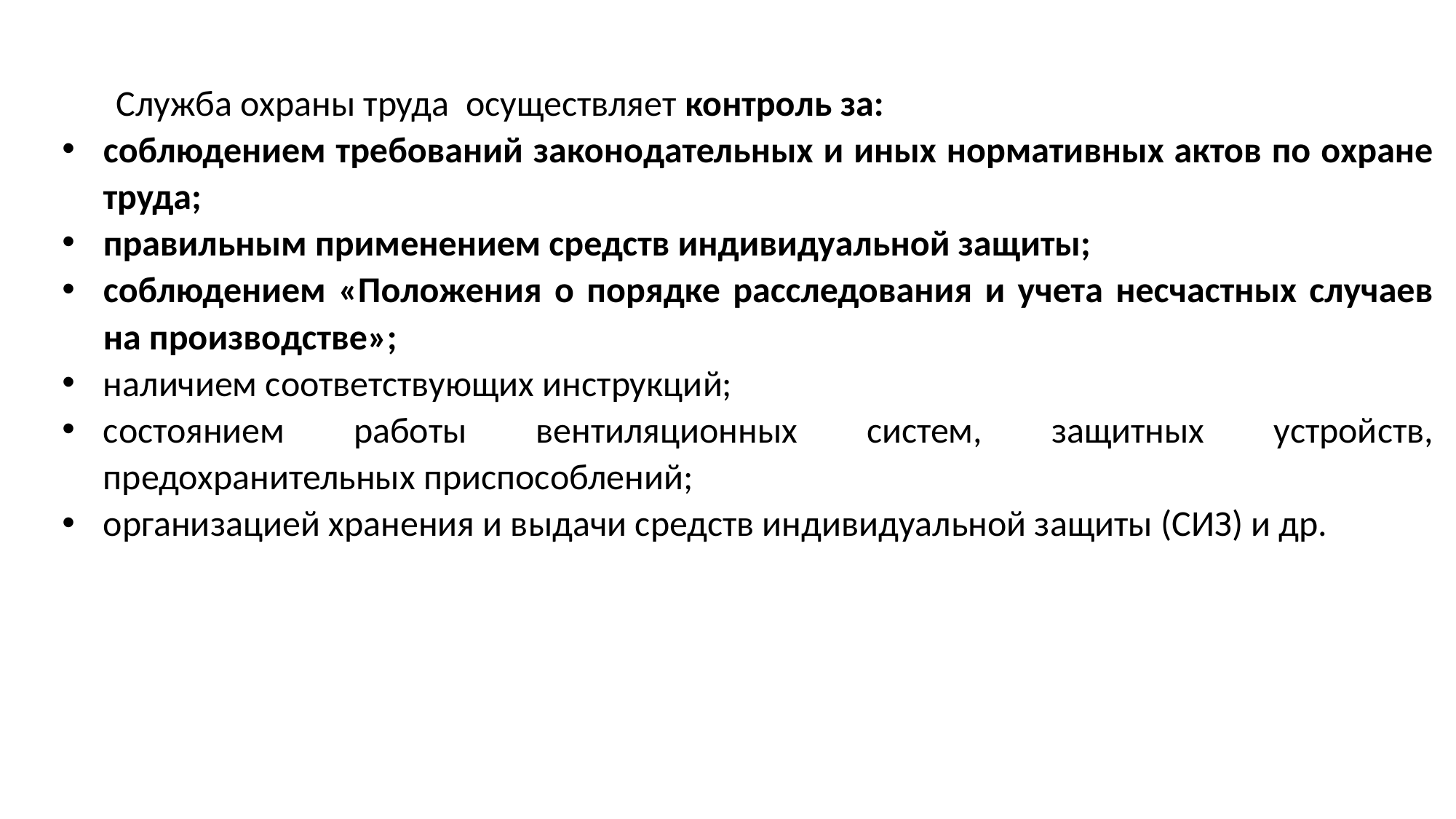

Служба охраны труда  осуществляет контроль за:
соблюдением требований законодательных и иных нормативных актов по охране труда;
правильным применением средств индивидуальной защиты;
соблюдением «Положения о порядке расследования и учета несчастных случаев на производстве»;
наличием соответствующих инструкций;
состоянием работы вентиляционных систем, защитных устройств, предохранительных приспособлений;
организацией хранения и выдачи средств индивидуальной защиты (СИЗ) и др.